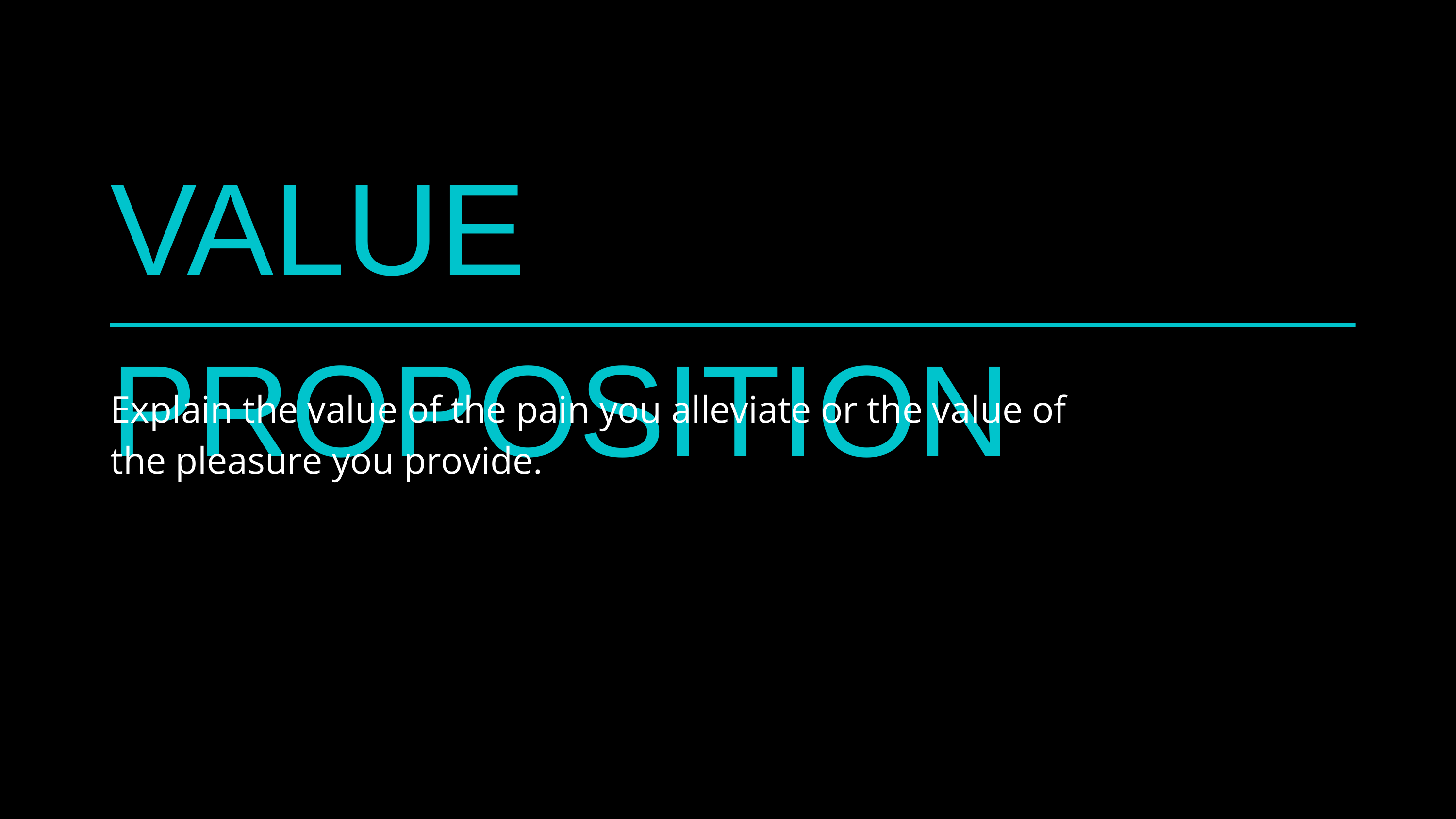

VALUE PROPOSITION

Explain the value of the pain you alleviate or the value of
the pleasure you provide.